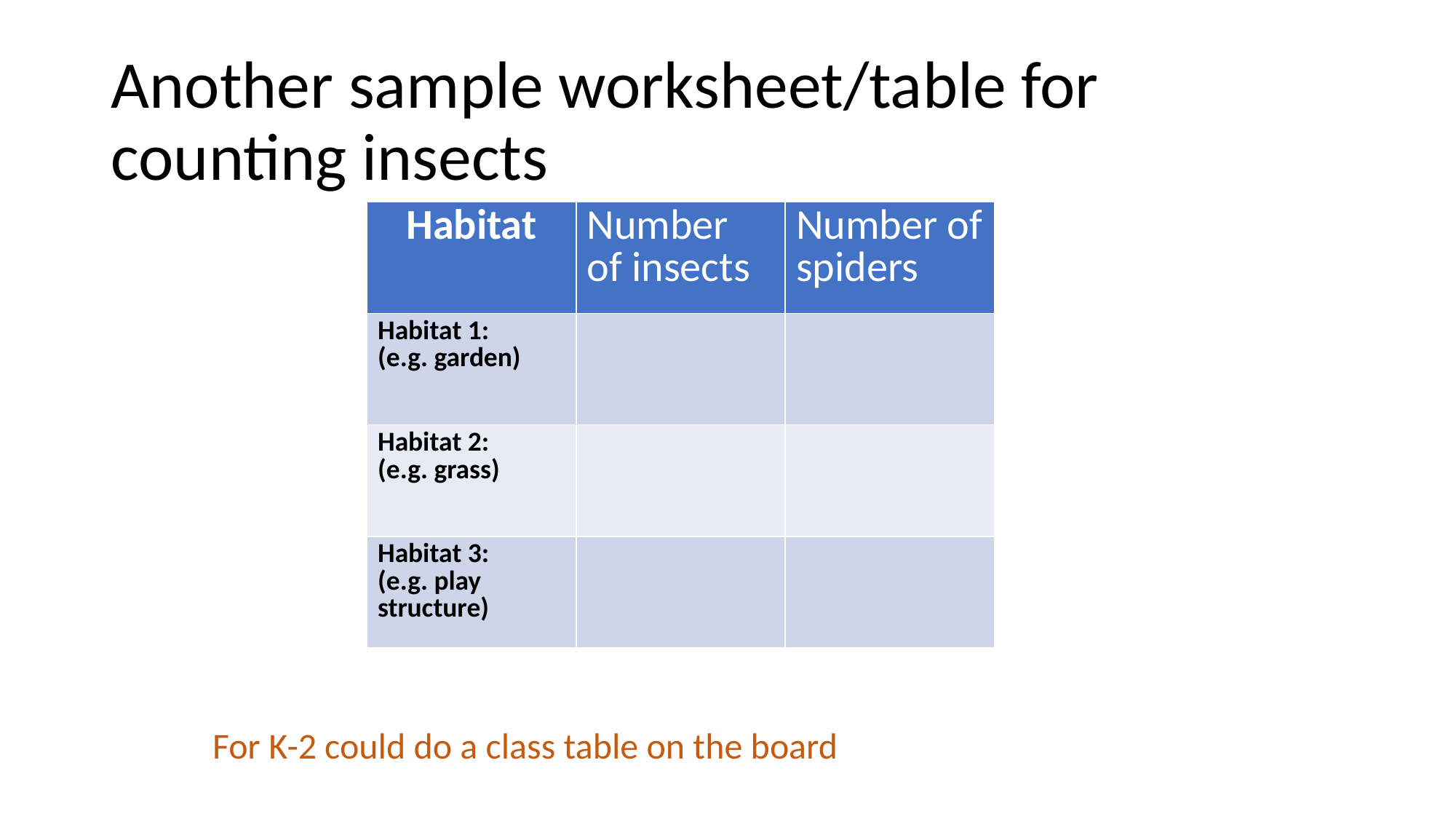

# Another sample worksheet/table for counting insects
| Habitat | Number of insects | Number of spiders |
| --- | --- | --- |
| Habitat 1: (e.g. garden) |  |  |
| Habitat 2: (e.g. grass) |  |  |
| Habitat 3: (e.g. play structure) |  |  |
For K-2 could do a class table on the board